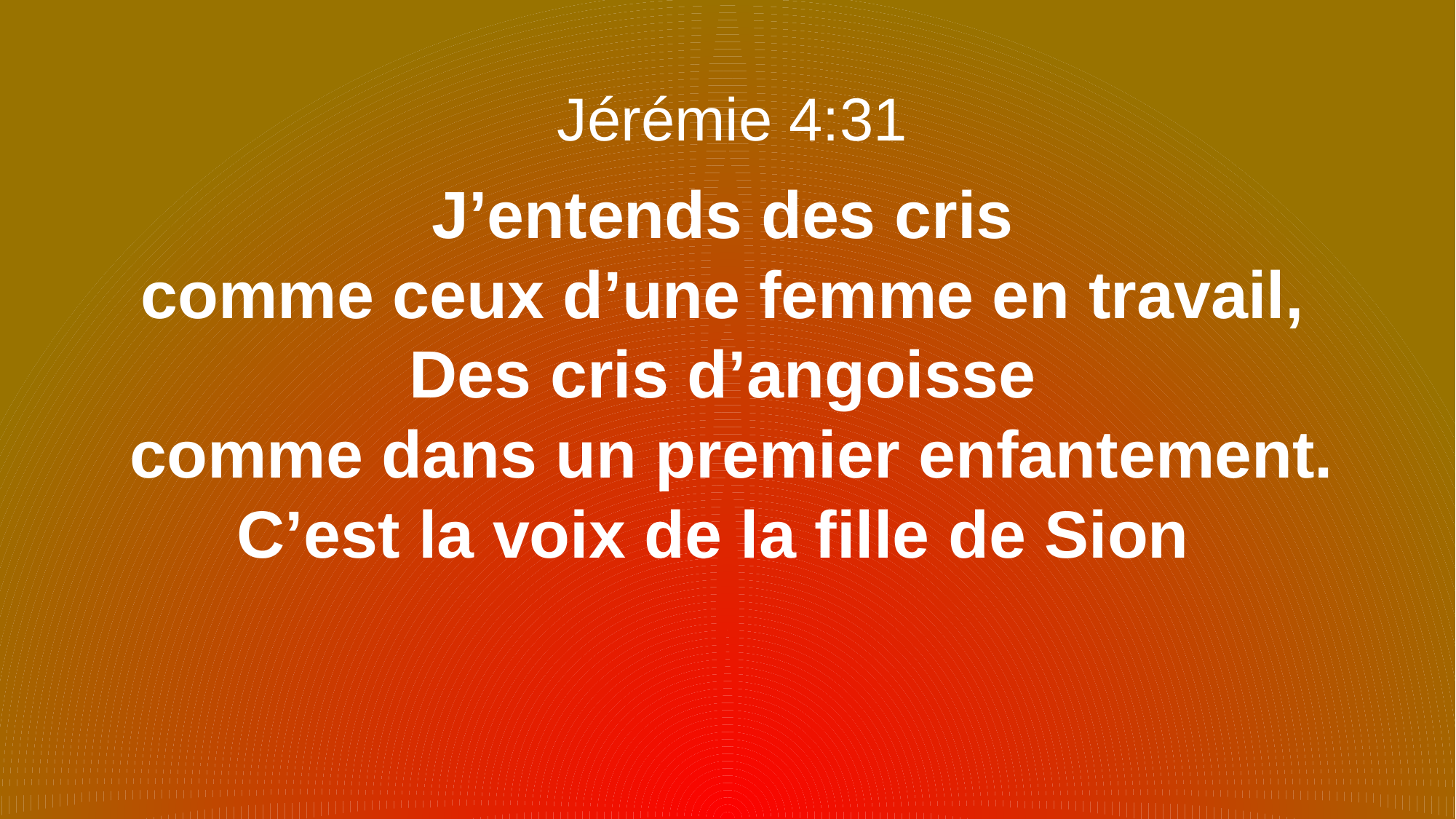

Jérémie 4:31

J’entends des cris
comme ceux d’une femme en travail,
Des cris d’angoisse
comme dans un premier enfantement. C’est la voix de la fille de Sion